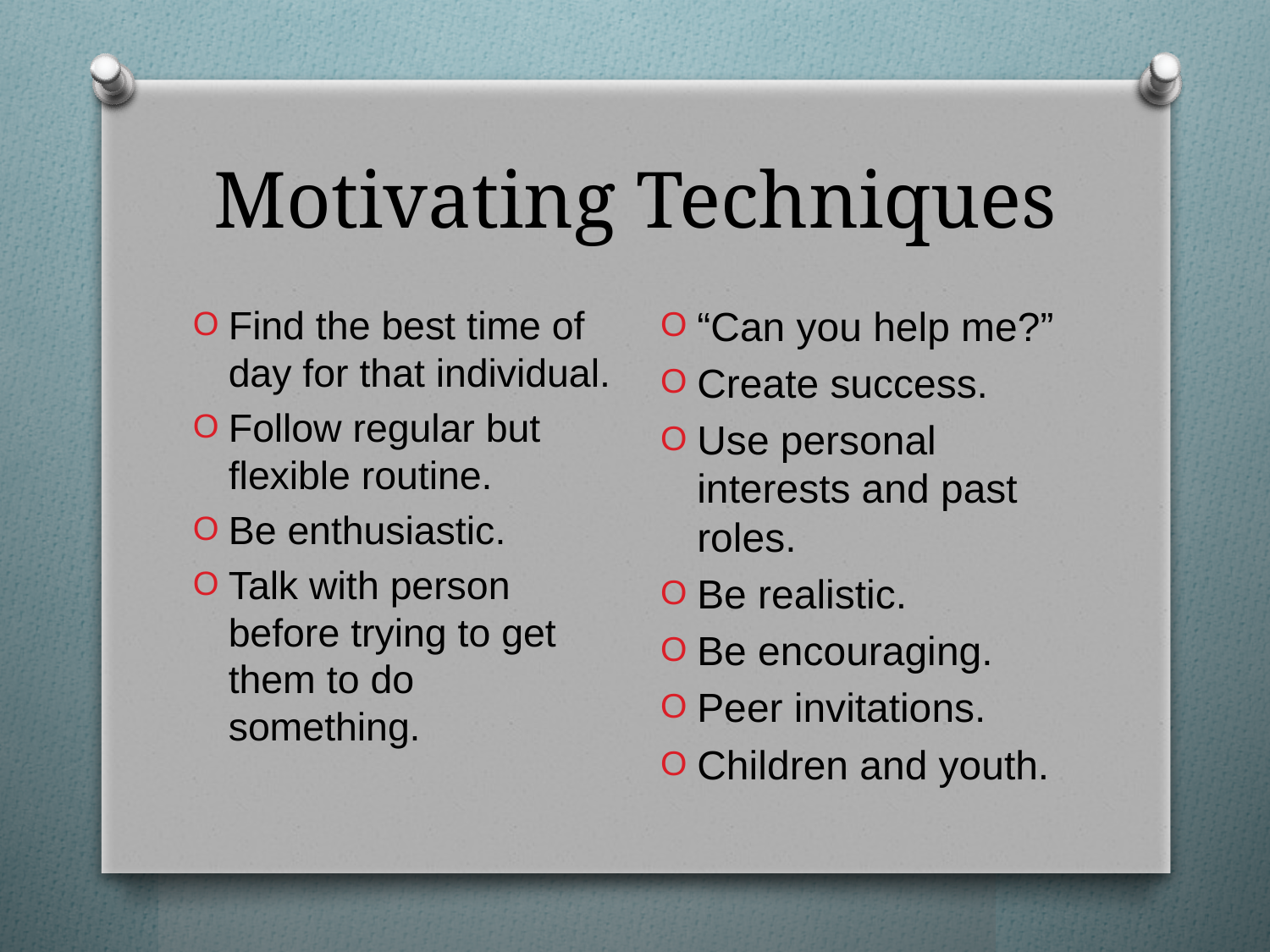

# Motivating Techniques
“Can you help me?”
Create success.
Use personal interests and past roles.
Be realistic.
Be encouraging.
Peer invitations.
Children and youth.
Find the best time of day for that individual.
Follow regular but flexible routine.
Be enthusiastic.
Talk with person before trying to get them to do something.